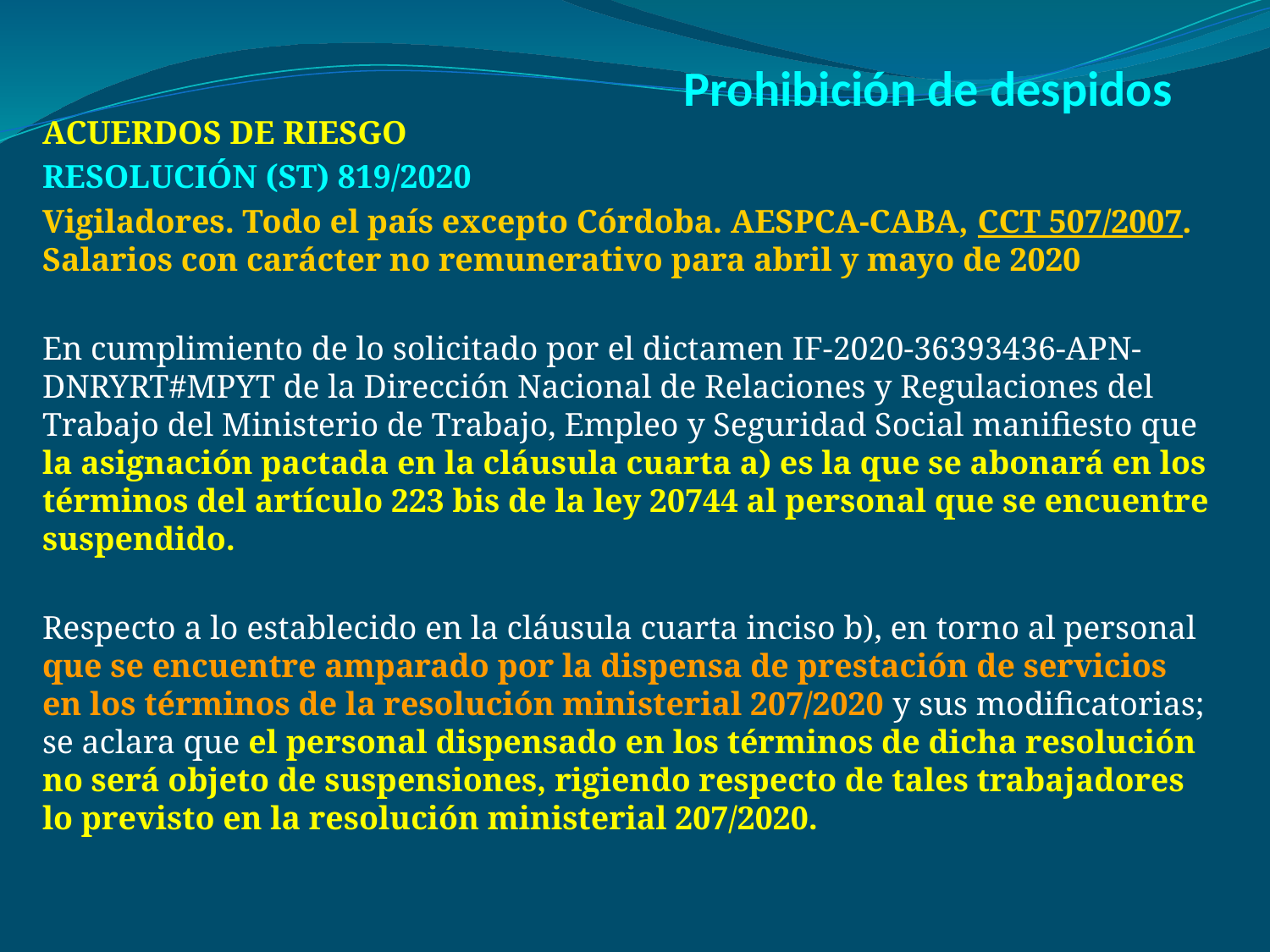

# Prohibición de despidos
ACUERDOS DE RIESGO
RESOLUCIÓN (ST) 819/2020
Vigiladores. Todo el país excepto Córdoba. AESPCA-CABA, CCT 507/2007. Salarios con carácter no remunerativo para abril y mayo de 2020

En cumplimiento de lo solicitado por el dictamen IF-2020-36393436-APN- DNRYRT#MPYT de la Dirección Nacional de Relaciones y Regulaciones del Trabajo del Ministerio de Trabajo, Empleo y Seguridad Social manifiesto que la asignación pactada en la cláusula cuarta a) es la que se abonará en los términos del artículo 223 bis de la ley 20744 al personal que se encuentre suspendido.

Respecto a lo establecido en la cláusula cuarta inciso b), en torno al personal que se encuentre amparado por la dispensa de prestación de servicios en los términos de la resolución ministerial 207/2020 y sus modificatorias; se aclara que el personal dispensado en los términos de dicha resolución no será objeto de suspensiones, rigiendo respecto de tales trabajadores lo previsto en la resolución ministerial 207/2020.